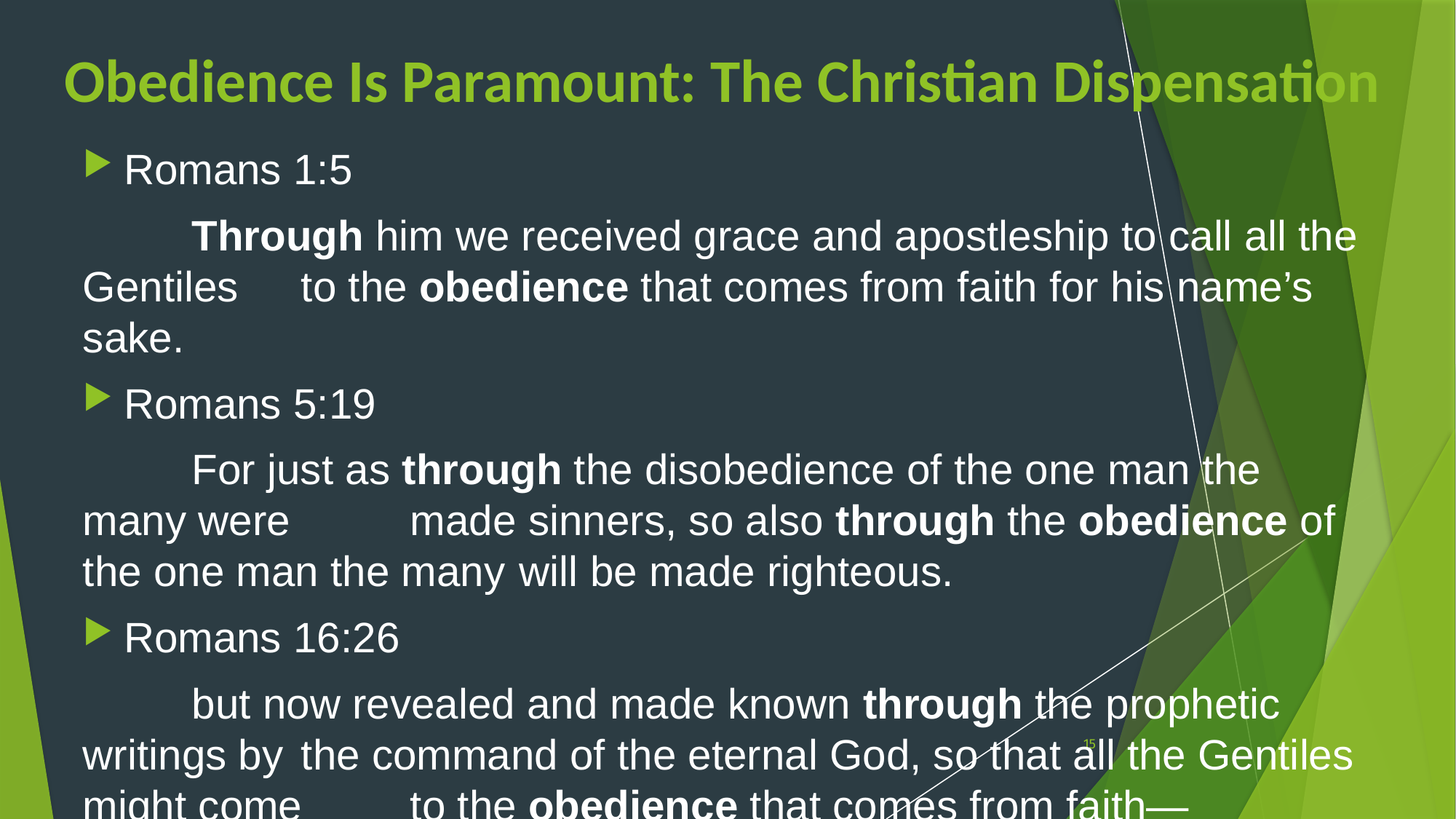

# Obedience Is Paramount: The Christian Dispensation
Romans 1:5
	Through him we received grace and apostleship to call all the Gentiles 	to the obedience that comes from faith for his name’s sake.
Romans 5:19
	For just as through the disobedience of the one man the many were 	made sinners, so also through the obedience of the one man the many 	will be made righteous.
Romans 16:26
	but now revealed and made known through the prophetic writings by 	the command of the eternal God, so that all the Gentiles might come 	to the obedience that comes from faith—
15